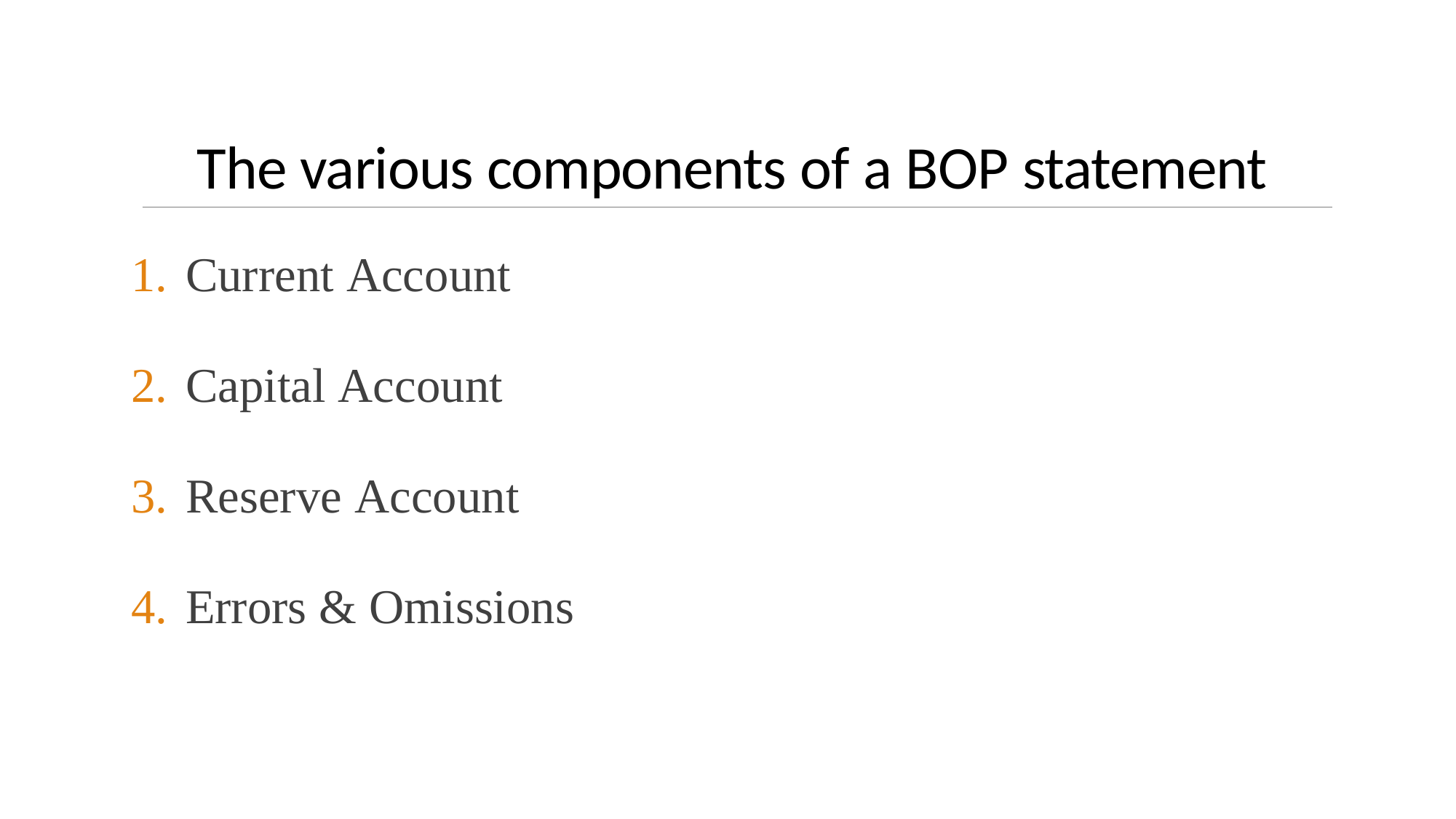

# The various components of a BOP statement

Current Account

Capital Account

Reserve Account

Errors & Omissions